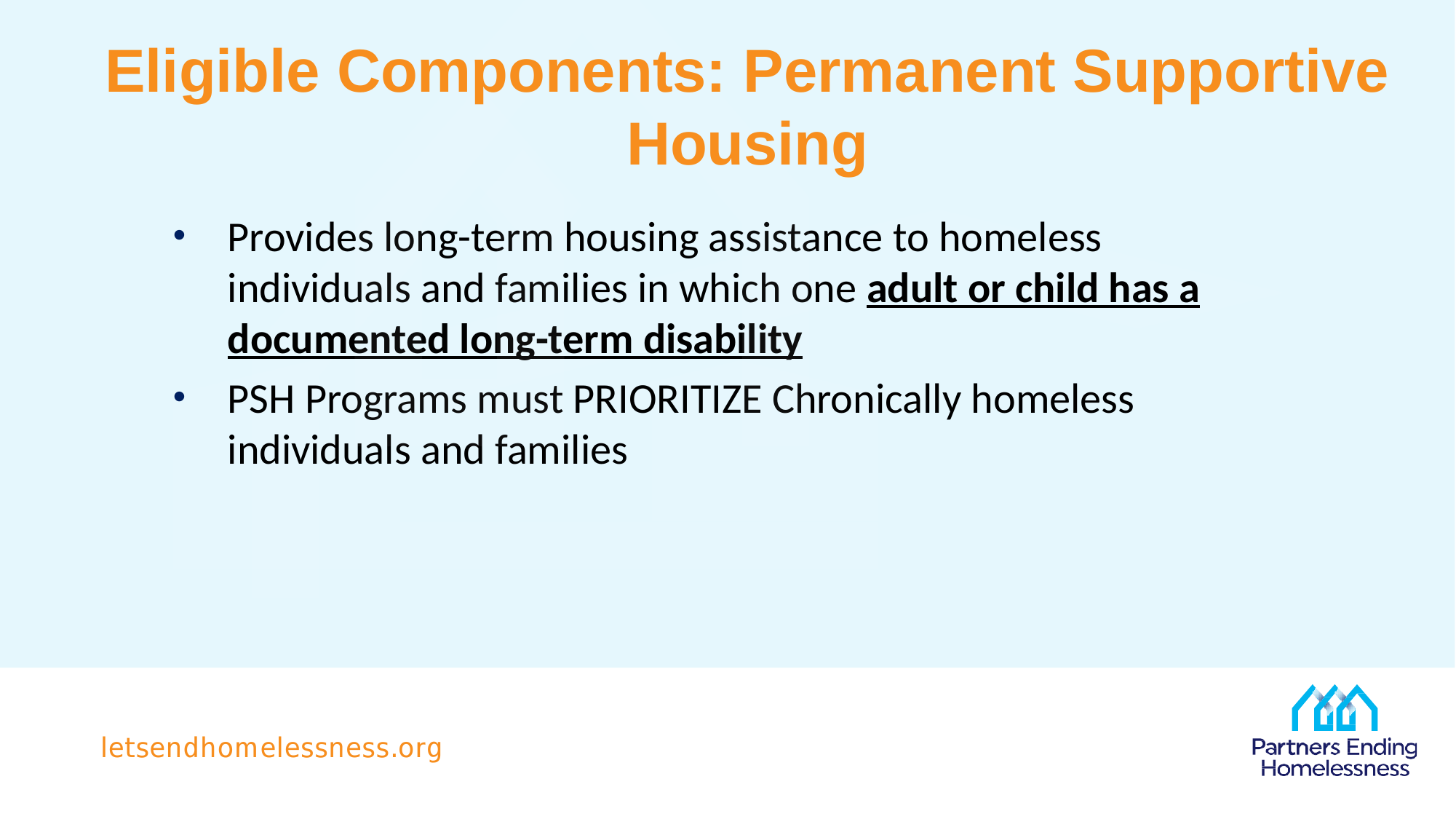

# Eligible Components: Permanent Supportive Housing

Provides long-term housing assistance to homeless individuals and families in which one adult or child has a documented long-term disability
PSH Programs must PRIORITIZE Chronically homeless individuals and families

letsendhomelessness.org